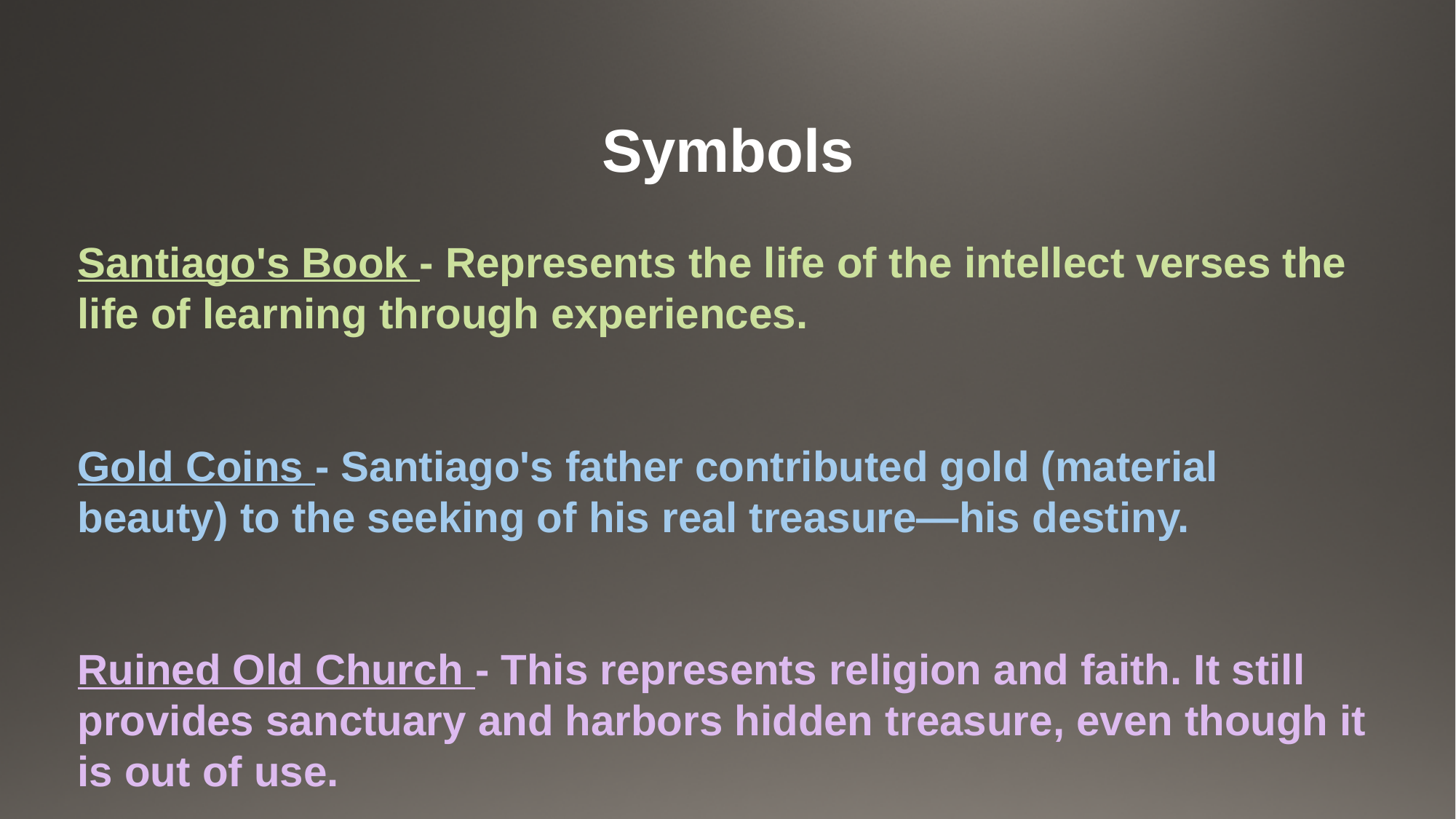

Symbols

Santiago's Book - Represents the life of the intellect verses the life of learning through experiences.

Gold Coins - Santiago's father contributed gold (material beauty) to the seeking of his real treasure—his destiny.

Ruined Old Church - This represents religion and faith. It still provides sanctuary and harbors hidden treasure, even though it is out of use.